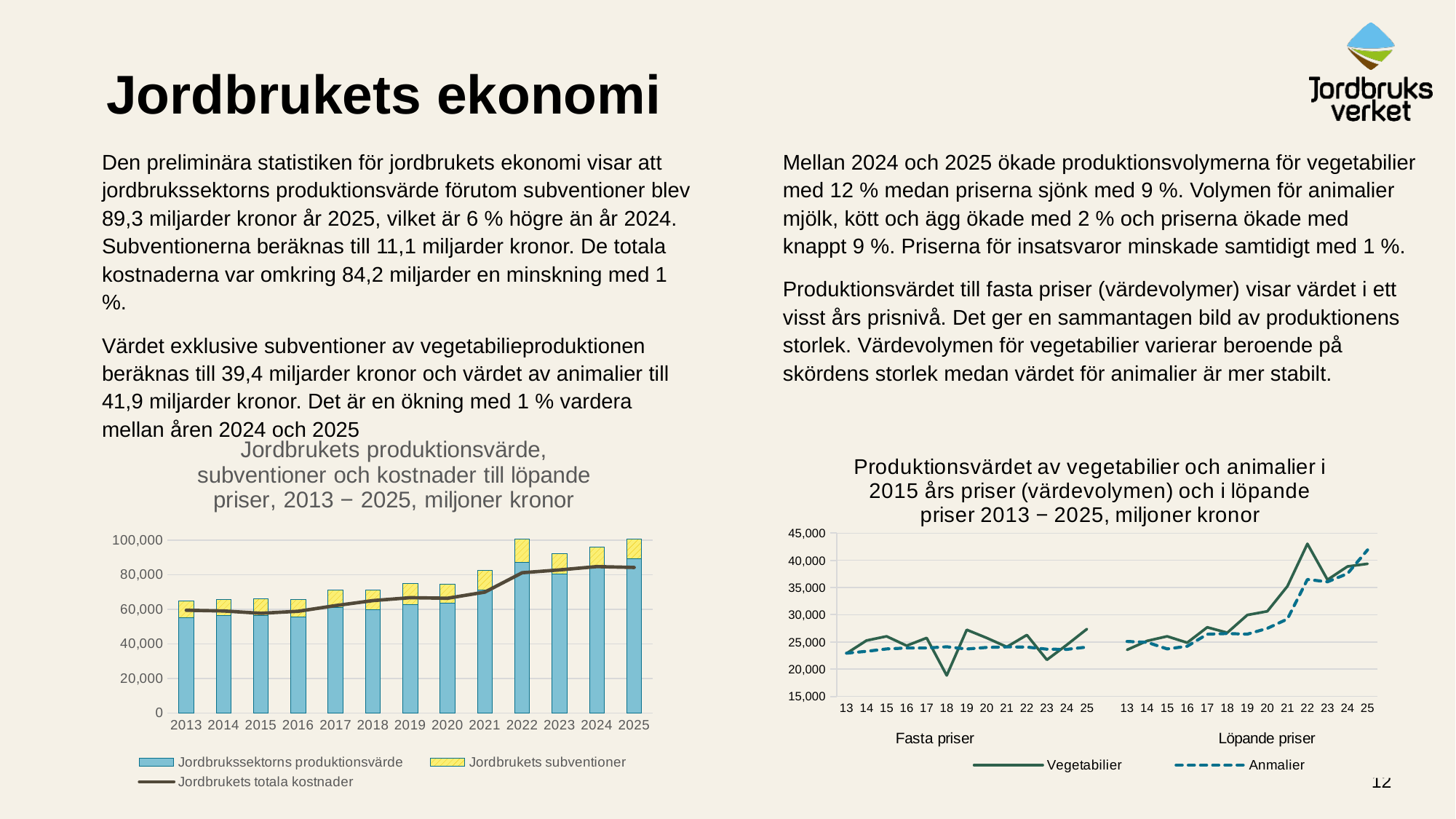

# Jordbrukets ekonomi
Den preliminära statistiken för jordbrukets ekonomi visar att jordbrukssektorns produktionsvärde förutom subventioner blev 89,3 miljarder kronor år 2025, vilket är 6 % högre än år 2024. Subventionerna beräknas till 11,1 miljarder kronor. De totala kostnaderna var omkring 84,2 miljarder en minskning med 1 %.
Värdet exklusive subventioner av vegetabilieproduktionen beräknas till 39,4 miljarder kronor och värdet av animalier till    41,9 miljarder kronor. Det är en ökning med 1 % vardera mellan åren 2024 och 2025
Mellan 2024 och 2025 ökade produktionsvolymerna för vegetabilier med 12 % medan priserna sjönk med 9 %. Volymen för animalier mjölk, kött och ägg ökade med 2 % och priserna ökade med knappt 9 %. Priserna för insatsvaror minskade samtidigt med 1 %.
Produktionsvärdet till fasta priser (värdevolymer) visar värdet i ett visst års prisnivå. Det ger en sammantagen bild av produktionens storlek. Värdevolymen för vegetabilier varierar beroende på skördens storlek medan värdet för animalier är mer stabilt.

### Chart: Jordbrukets produktionsvärde, subventioner och kostnader till löpande priser, 2013 − 2025, miljoner kronor

| Category | Jordbrukssektorns produktionsvärde | Jordbrukets subventioner | Jordbrukets totala kostnader |
|---|---|---|---|
| 2013 | 55224.55 | 9534.730000000001 | 59485.64 |
| 2014 | 56284.62 | 9523.22 | 59052.770000000004 |
| 2015 | 56329.36 | 9657.47 | 57724.65 |
| 2016 | 55454.85 | 10154.16 | 58892.39 |
| 2017 | 60996.18 | 10180.0 | 62168.100000000006 |
| 2018 | 59890.31 | 11198.68 | 65060.84 |
| 2019 | 62661.24 | 12175.9 | 66726.27 |
| 2020 | 63612.0 | 10938.01 | 66413.14 |
| 2021 | 71070.51 | 11235.640000000001 | 69943.06 |
| 2022 | 87162.48 | 13373.68 | 81135.01 |
| 2023 | 80294.45 | 11717.35 | 82784.81 |
| 2024 | 84402.46 | 11393.48 | 84697.15999999999 |
| 2025 | 89327.72 | 11139.72 | 84199.07 |

### Chart: Produktionsvärdet av vegetabilier och animalier i 2015 års priser (värdevolymen) och i löpande priser 2013 − 2025, miljoner kronor

| Category | Vegetabilier | Anmalier |
|---|---|---|
| 13 | 22884.53 | 22938.15 |
| 14 | 25264.83 | 23276.14 |
| 15 | 26031.83 | 23714.0 |
| 16 | 24310.09 | 23880.28 |
| 17 | 25742.03 | 23883.26 |
| 18 | 18844.14 | 24111.27 |
| 19 | 27230.65 | 23704.22 |
| 20 | 25730.38 | 23996.58 |
| 21 | 24088.73 | 24085.45 |
| 22 | 26279.41 | 24052.96 |
| 23 | 21712.27 | 23669.47 |
| 24 | 24484.99 | 23635.21 |
| 25 | 27385.19 | 24061.68 |
|  | None | None |
| 13 | 23548.32 | 25091.29 |
| 14 | 25194.26 | 24936.18 |
| 15 | 26031.83 | 23714.0 |
| 16 | 24858.86 | 24203.54 |
| 17 | 27692.3 | 26415.33 |
| 18 | 26693.28 | 26542.51 |
| 19 | 29951.97 | 26430.91 |
| 20 | 30627.68 | 27492.74 |
| 21 | 35236.95 | 29210.03 |
| 22 | 43040.56 | 36489.61 |
| 23 | 36434.61 | 36057.07 |
| 24 | 38877.69 | 37555.01 |
| 25 | 39365.9 | 41925.09 |
12